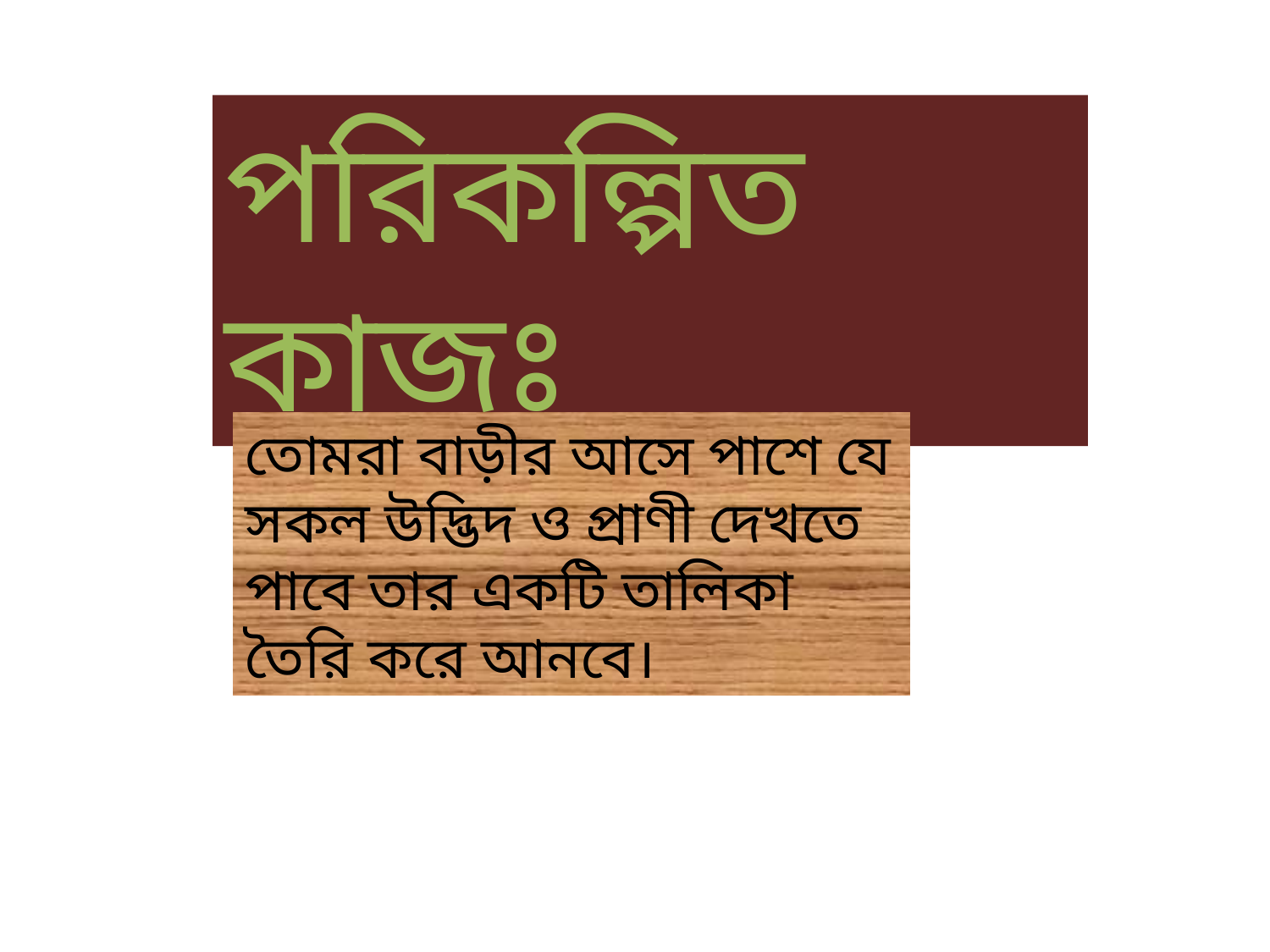

পরিকল্পিত কাজঃ
তোমরা বাড়ীর আসে পাশে যে সকল উদ্ভিদ ও প্রাণী দেখতে পাবে তার একটি তালিকা তৈরি করে আনবে।